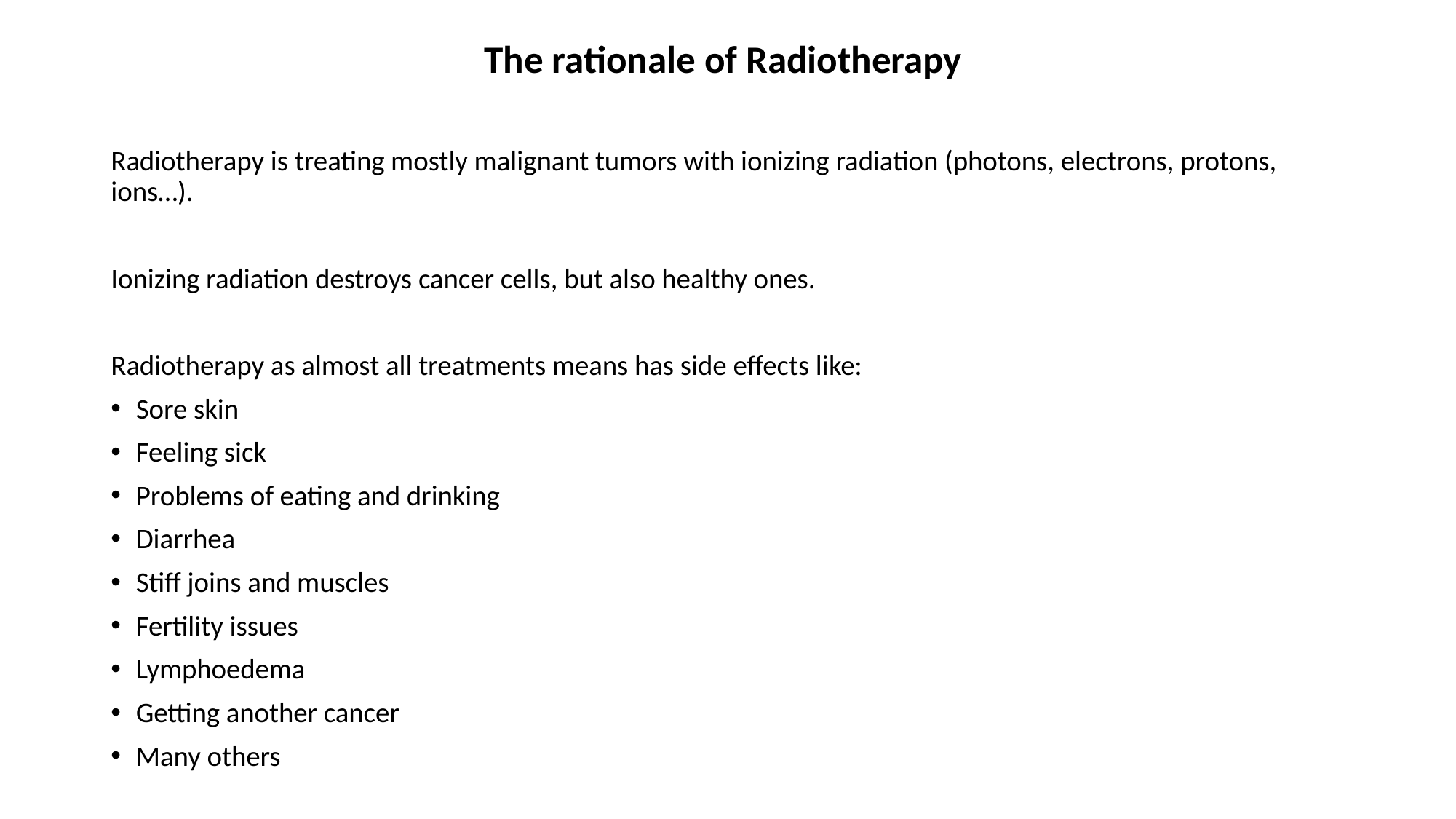

The rationale of Radiotherapy

Radiotherapy is treating mostly malignant tumors with ionizing radiation (photons, electrons, protons, ions…).

Ionizing radiation destroys cancer cells, but also healthy ones.

Radiotherapy as almost all treatments means has side effects like:
Sore skin
Feeling sick
Problems of eating and drinking
Diarrhea
Stiff joins and muscles
Fertility issues
Lymphoedema
Getting another cancer
Many others